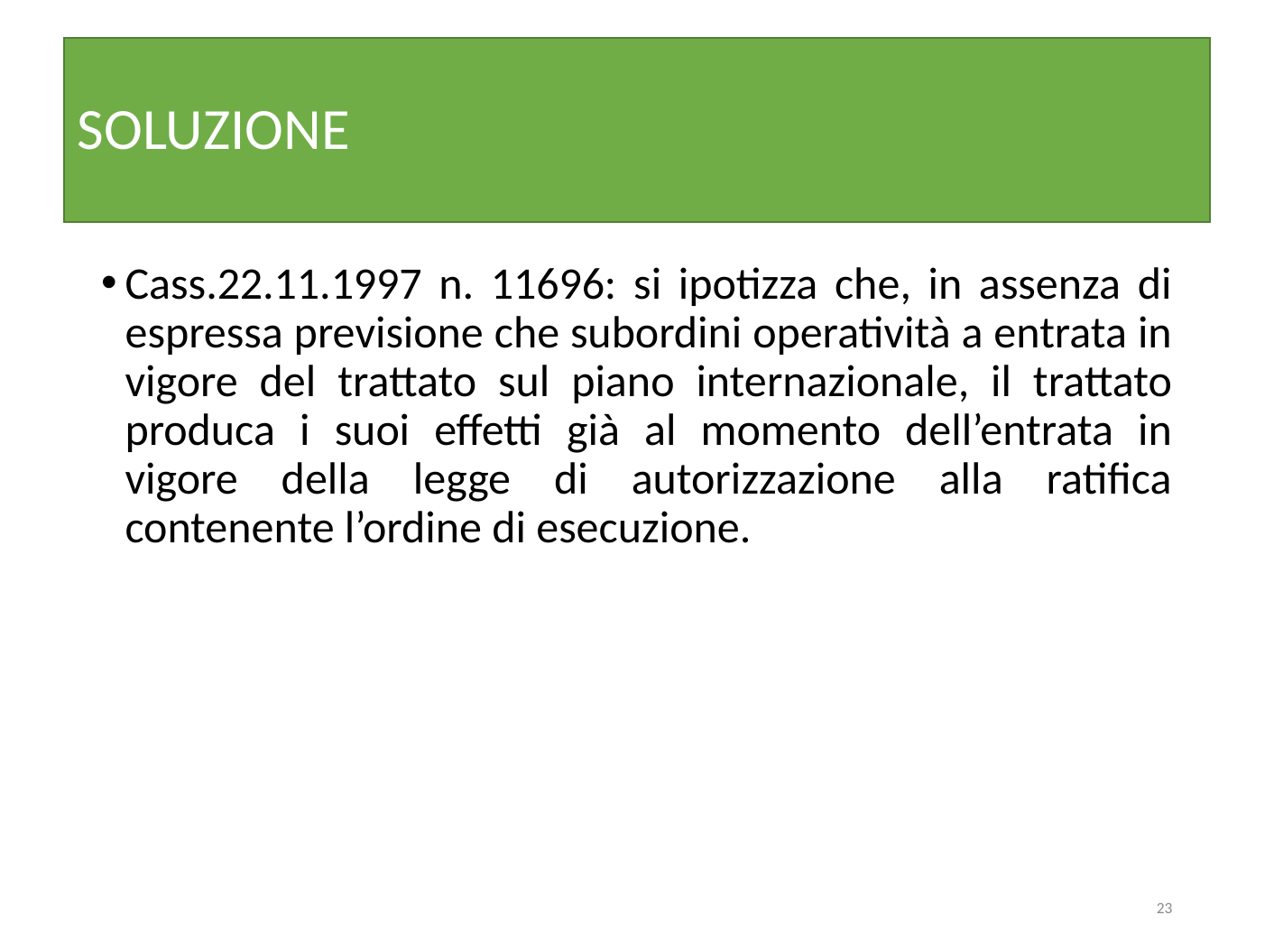

# SOLUZIONE
Cass.22.11.1997 n. 11696: si ipotizza che, in assenza di espressa previsione che subordini operatività a entrata in vigore del trattato sul piano internazionale, il trattato produca i suoi effetti già al momento dell’entrata in vigore della legge di autorizzazione alla ratifica contenente l’ordine di esecuzione.
23